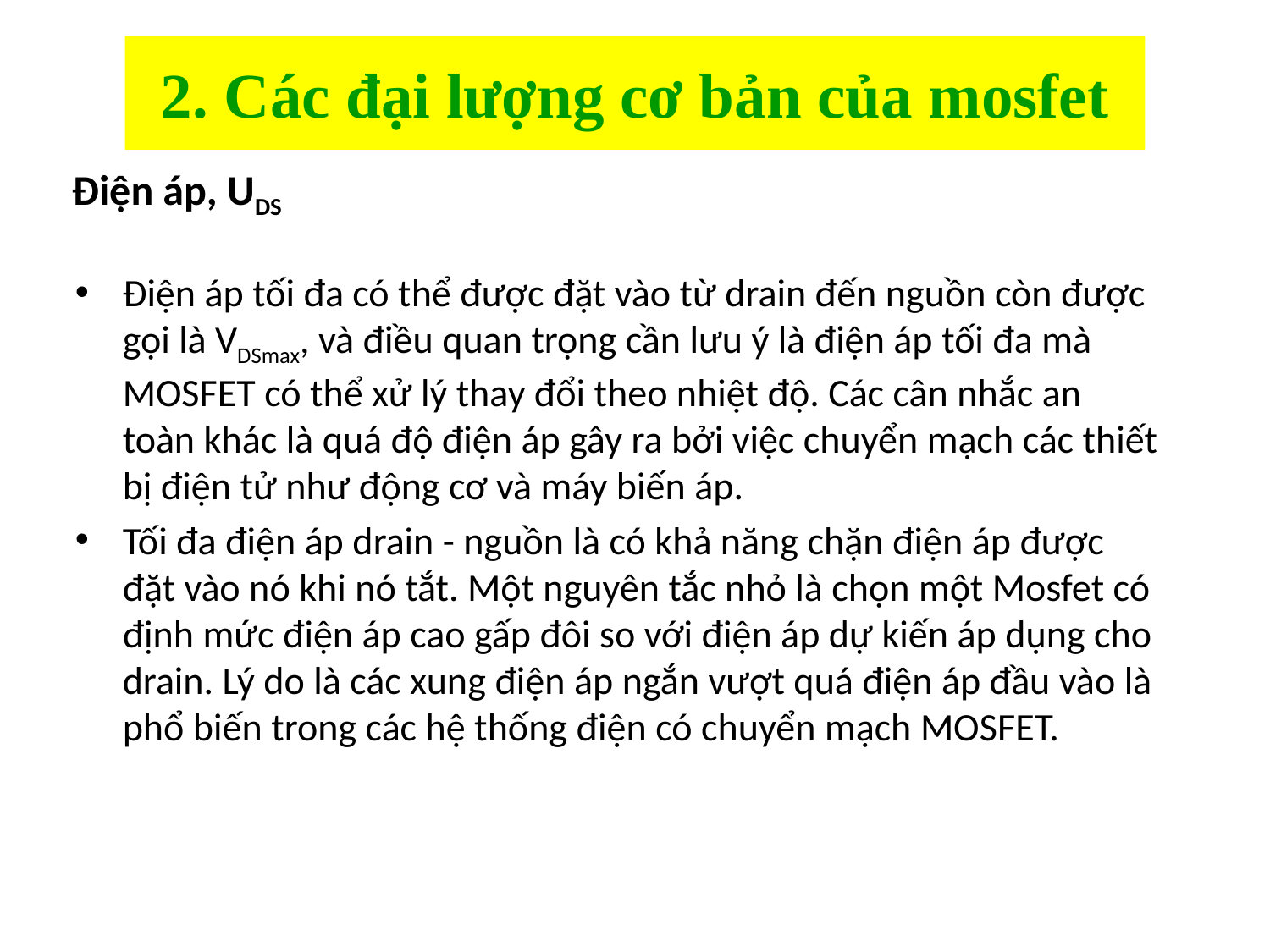

# 2. Các đại lượng cơ bản của mosfet
Điện áp, UDS
Điện áp tối đa có thể được đặt vào từ drain đến nguồn còn được gọi là VDSmax, và điều quan trọng cần lưu ý là điện áp tối đa mà MOSFET có thể xử lý thay đổi theo nhiệt độ. Các cân nhắc an toàn khác là quá độ điện áp gây ra bởi việc chuyển mạch các thiết bị điện tử như động cơ và máy biến áp.
Tối đa điện áp drain - nguồn là có khả năng chặn điện áp được đặt vào nó khi nó tắt. Một nguyên tắc nhỏ là chọn một Mosfet có định mức điện áp cao gấp đôi so với điện áp dự kiến áp dụng cho drain. Lý do là các xung điện áp ngắn vượt quá điện áp đầu vào là phổ biến trong các hệ thống điện có chuyển mạch MOSFET.